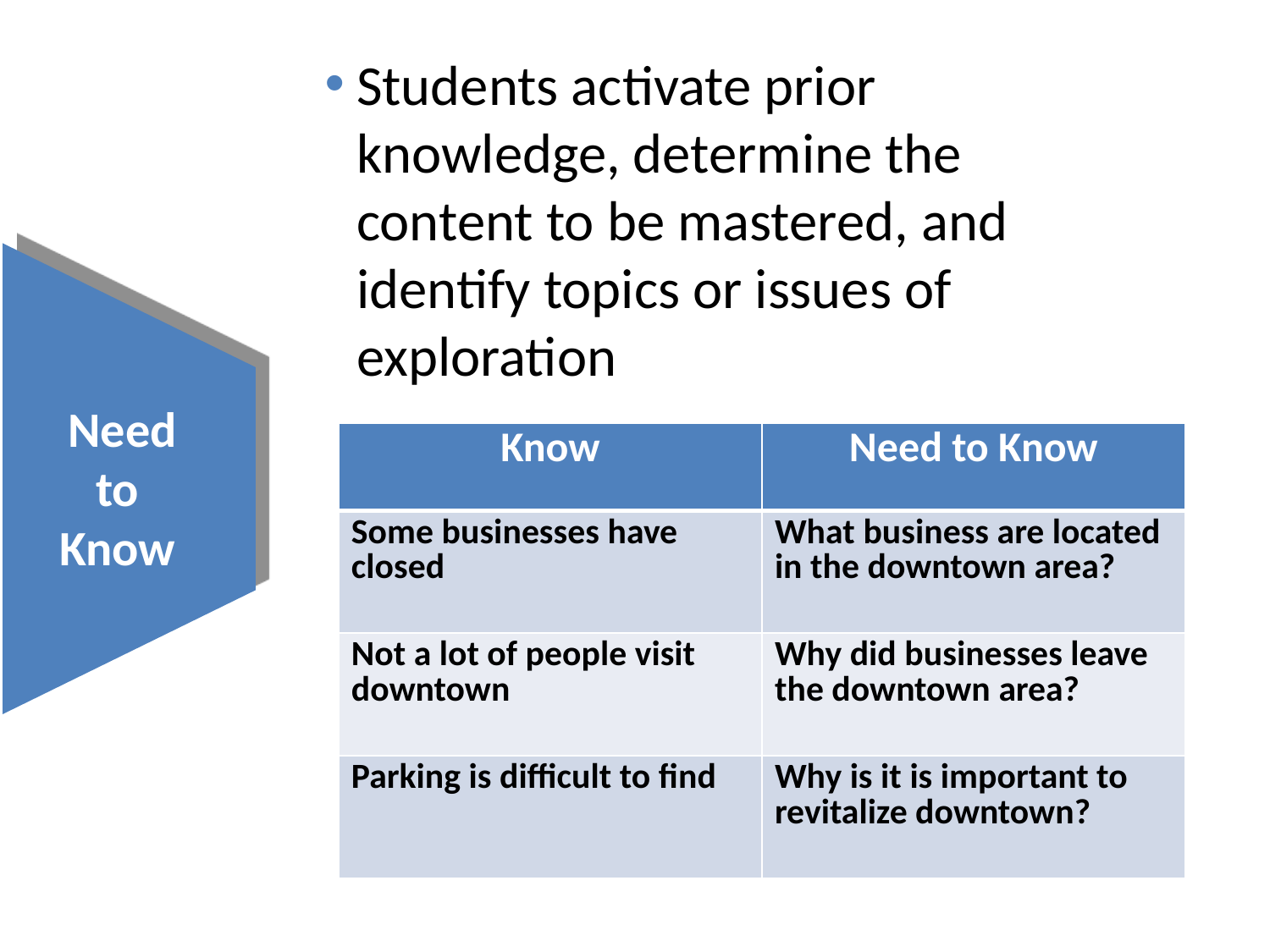

Students activate prior knowledge, determine the content to be mastered, and identify topics or issues of exploration

 Need
to
Know
| Know | Need to Know |
| --- | --- |
| Some businesses have closed | What business are located in the downtown area? |
| Not a lot of people visit downtown | Why did businesses leave the downtown area? |
| Parking is difficult to find | Why is it is important to revitalize downtown? |